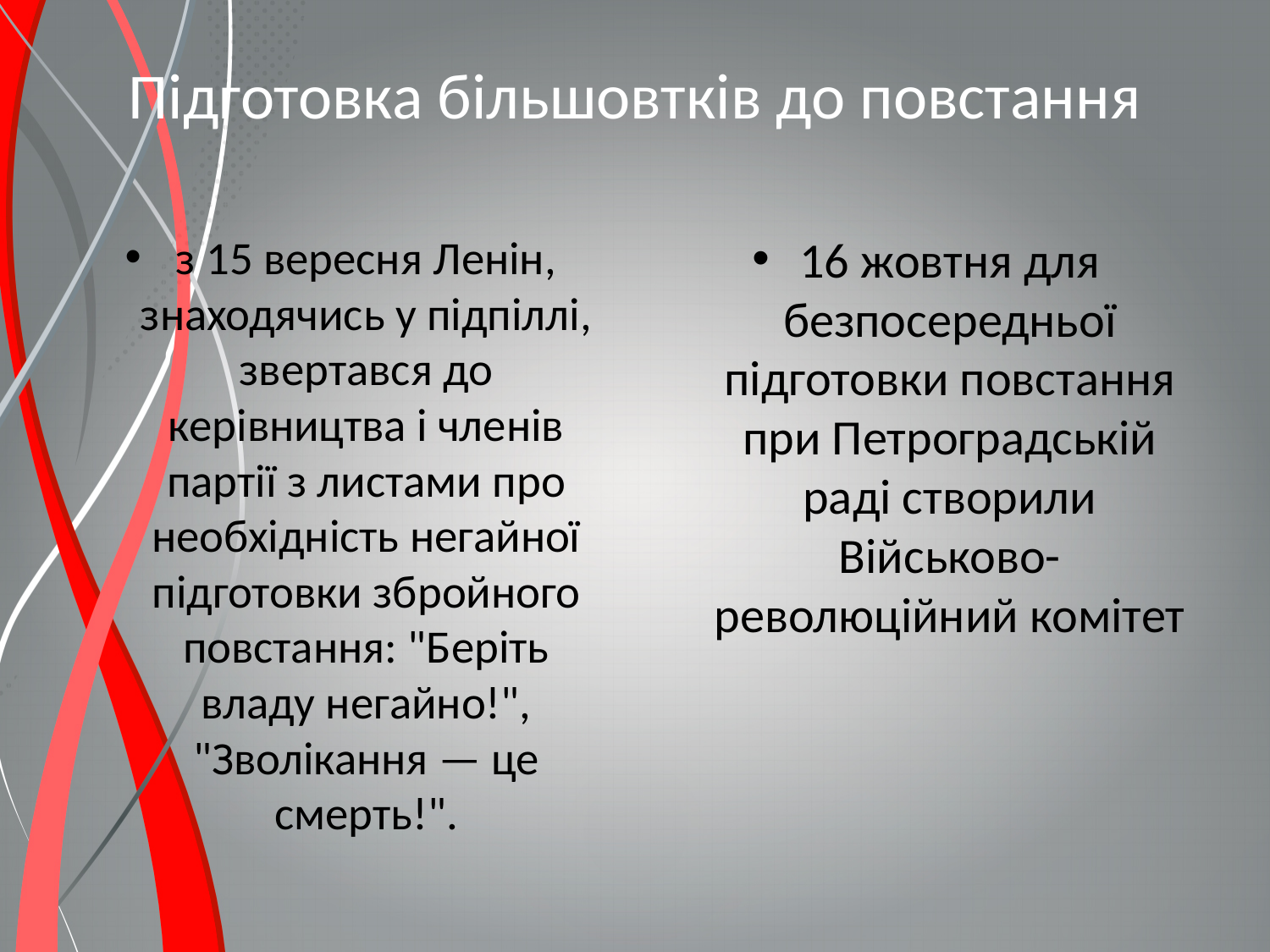

# Підготовка більшовтків до повстання
з 15 вересня Ленін, знаходячись у підпіллі, звертався до керівництва і членів партії з листами про необхідність негайної підготовки збройного повстання: "Беріть владу негайно!", "Зволікання — це смерть!".
16 жовтня для безпосередньої підготовки повстання при Петроградській раді створили Військово-революційний комітет